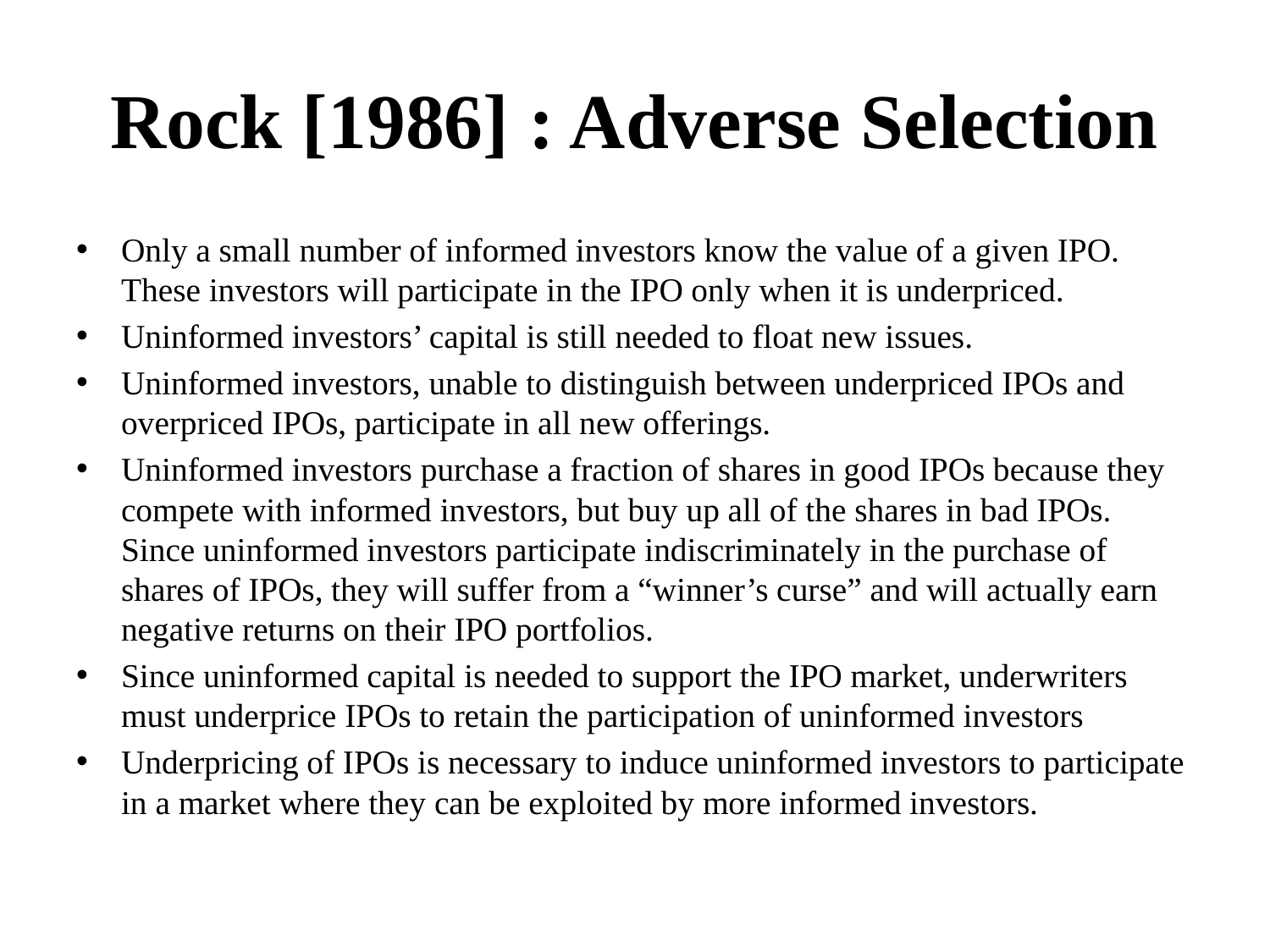

# Rock [1986] : Adverse Selection
Only a small number of informed investors know the value of a given IPO. These investors will participate in the IPO only when it is underpriced.
Uninformed investors’ capital is still needed to float new issues.
Uninformed investors, unable to distinguish between underpriced IPOs and overpriced IPOs, participate in all new offerings.
Uninformed investors purchase a fraction of shares in good IPOs because they compete with informed investors, but buy up all of the shares in bad IPOs. Since uninformed investors participate indiscriminately in the purchase of shares of IPOs, they will suffer from a “winner’s curse” and will actually earn negative returns on their IPO portfolios.
Since uninformed capital is needed to support the IPO market, underwriters must underprice IPOs to retain the participation of uninformed investors
Underpricing of IPOs is necessary to induce uninformed investors to participate in a market where they can be exploited by more informed investors.